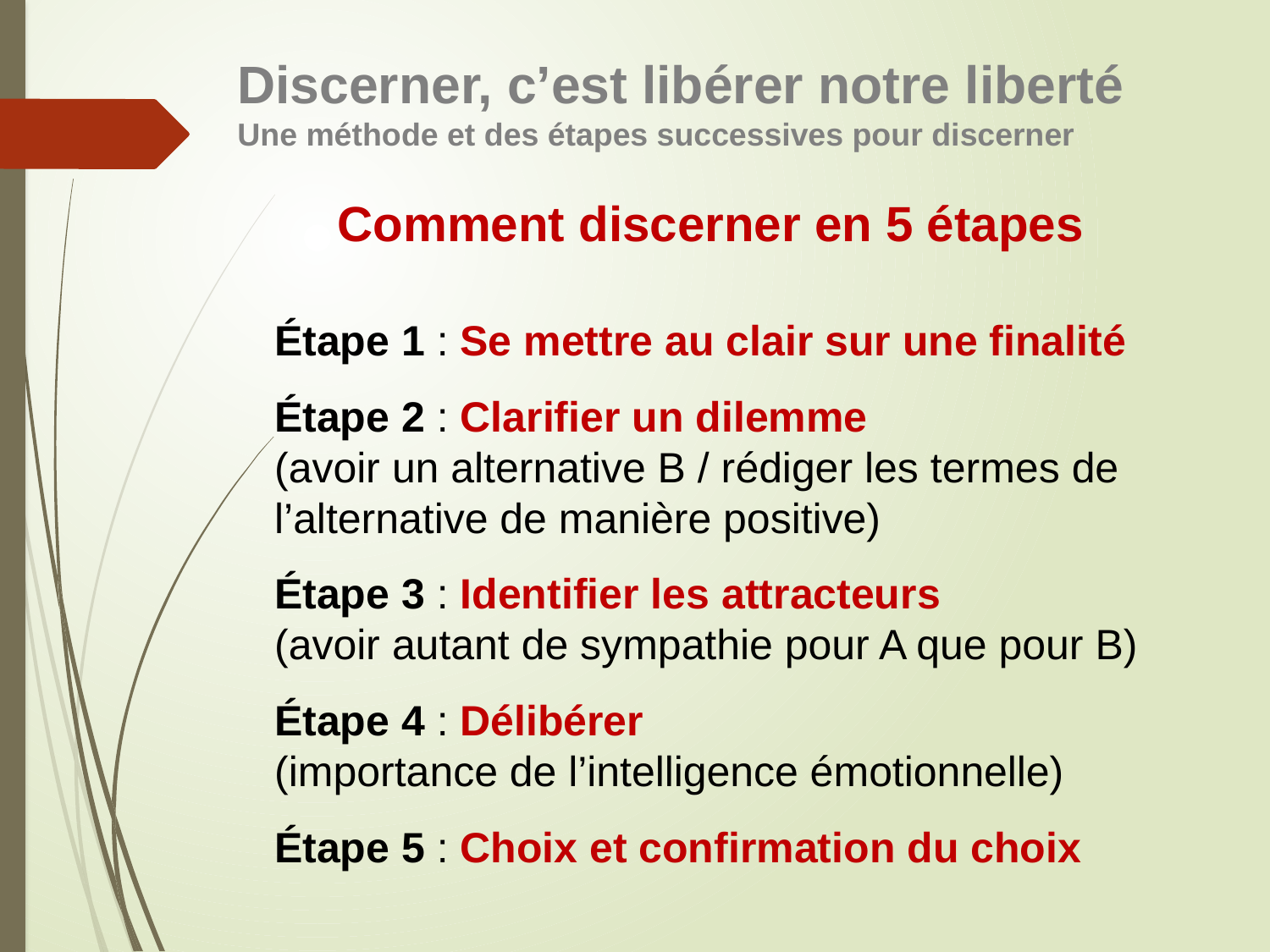

Discerner, c’est libérer notre liberté
Une méthode et des étapes successives pour discerner

Comment discerner en 5 étapes
Étape 1 : Se mettre au clair sur une finalité

Étape 2 : Clarifier un dilemme
(avoir un alternative B / rédiger les termes de l’alternative de manière positive)

Étape 3 : Identifier les attracteurs
(avoir autant de sympathie pour A que pour B)

Étape 4 : Délibérer
(importance de l’intelligence émotionnelle)

Étape 5 : Choix et confirmation du choix